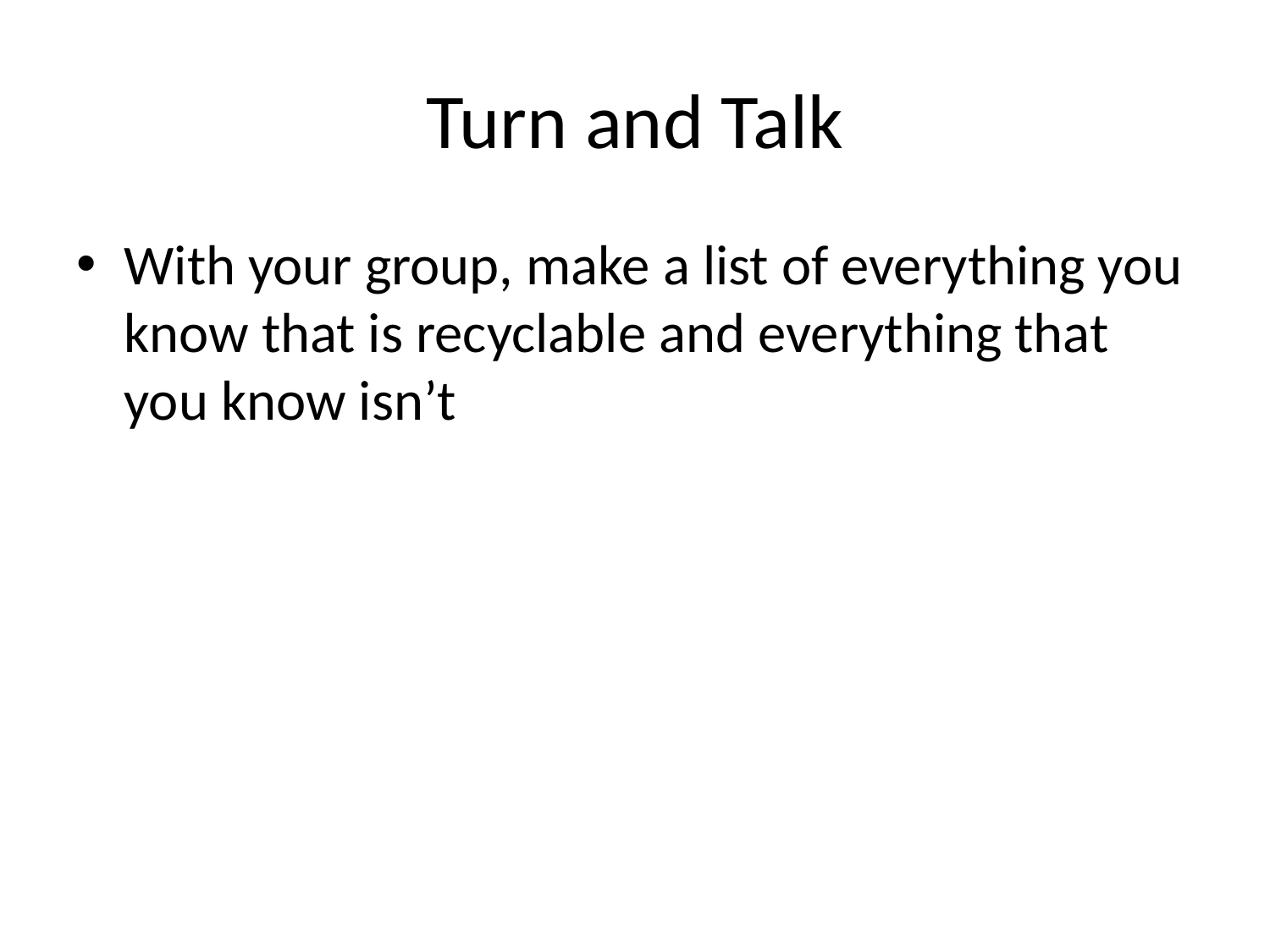

# Turn and Talk
With your group, make a list of everything you know that is recyclable and everything that you know isn’t